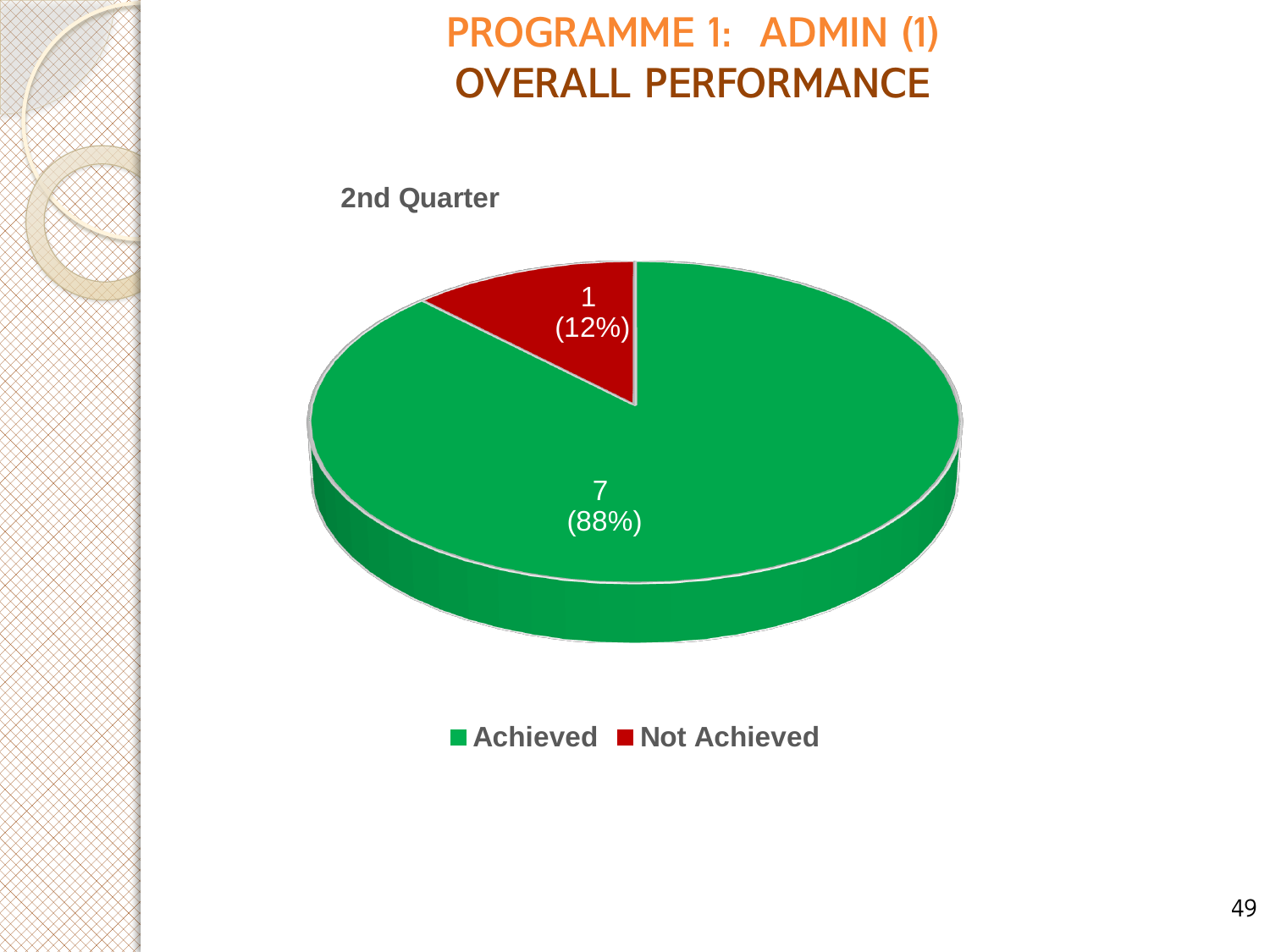

# PROGRAMME 1:  ADMIN (1) OVERALL PERFORMANCE

[unsupported chart]

[unsupported chart]

49